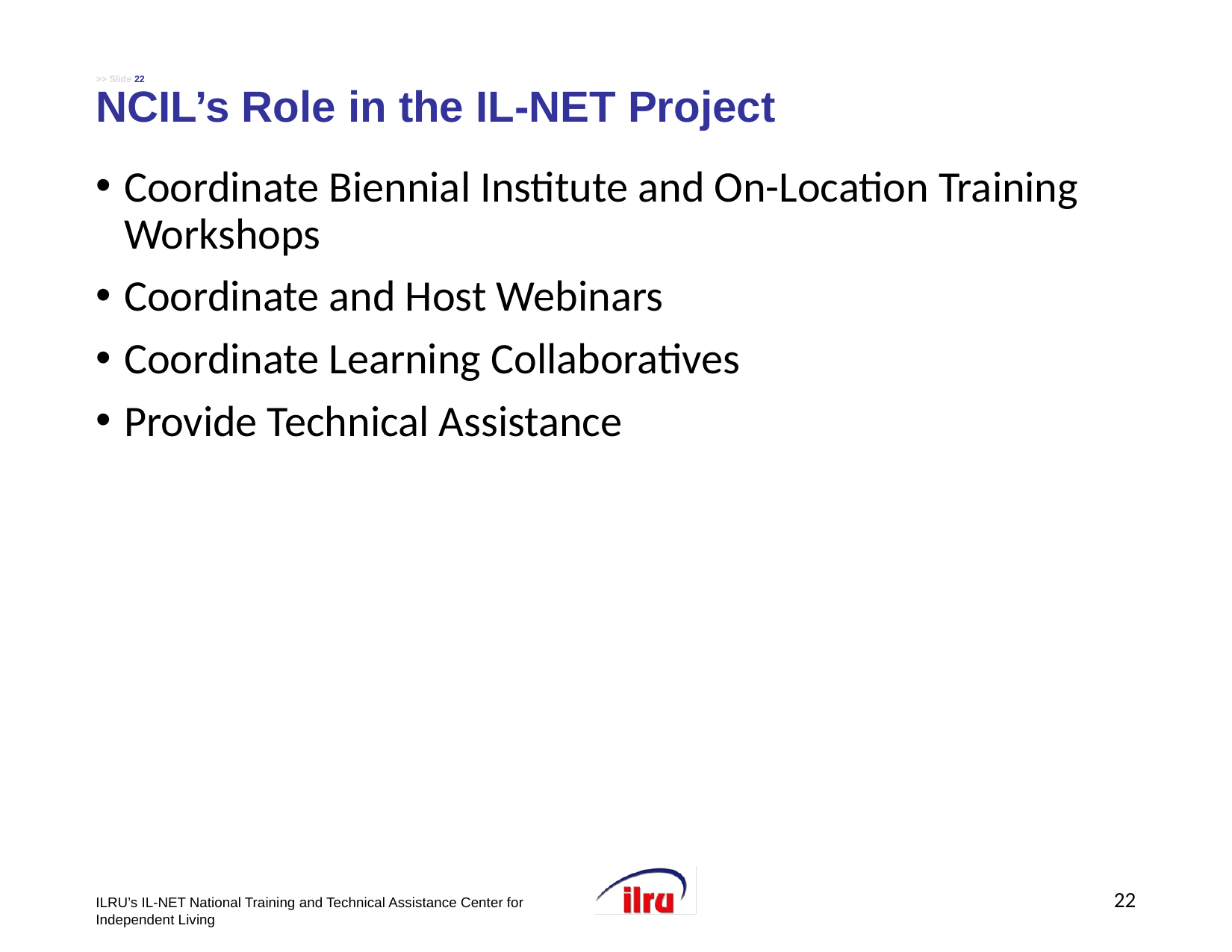

# >> Slide 22 NCIL’s Role in the IL-NET Project
Coordinate Biennial Institute and On-Location Training Workshops
Coordinate and Host Webinars
Coordinate Learning Collaboratives
Provide Technical Assistance
22